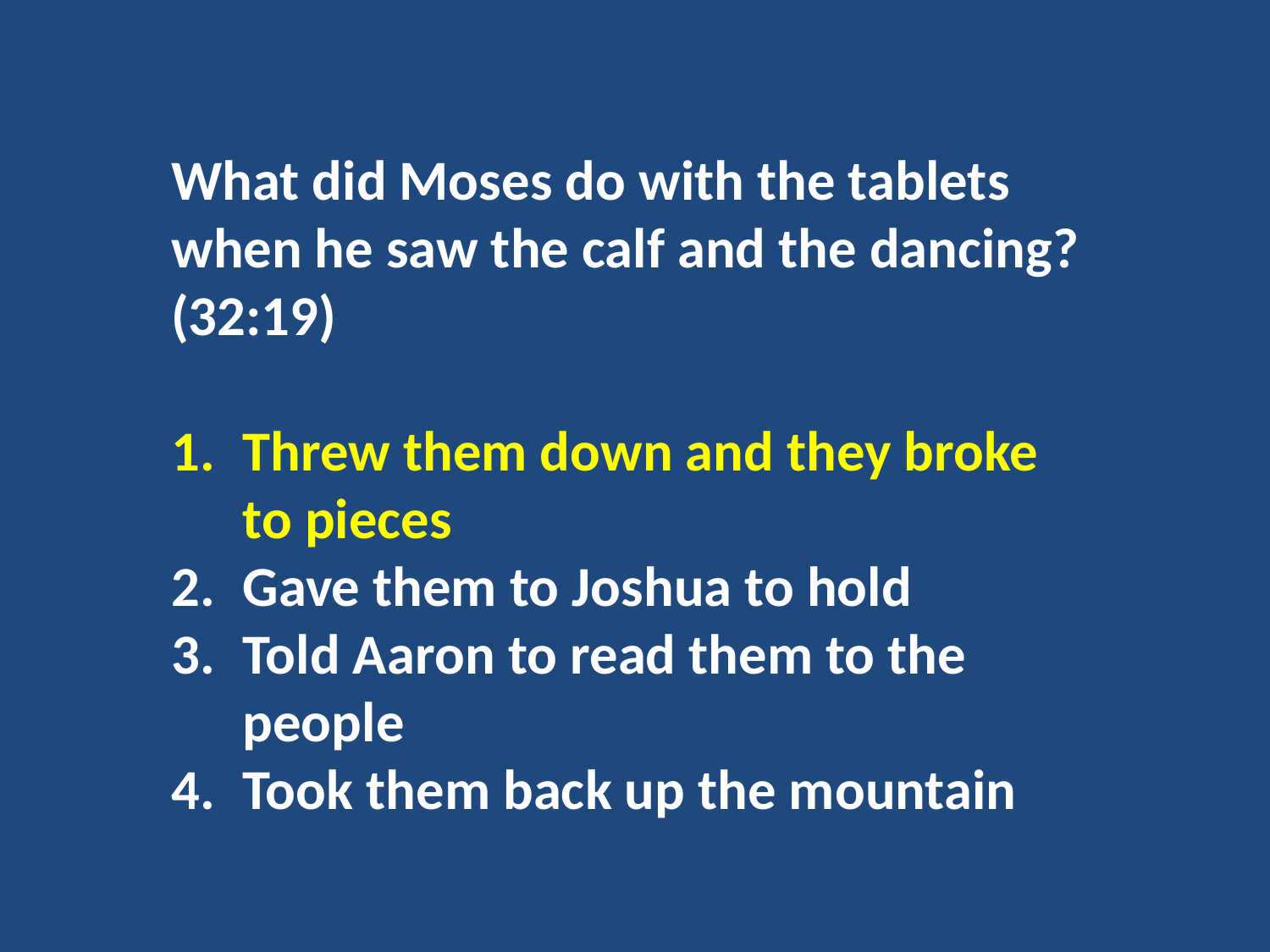

What did Moses do with the tablets when he saw the calf and the dancing? (32:19)

Threw them down and they broke to pieces
Gave them to Joshua to hold
Told Aaron to read them to the people
Took them back up the mountain